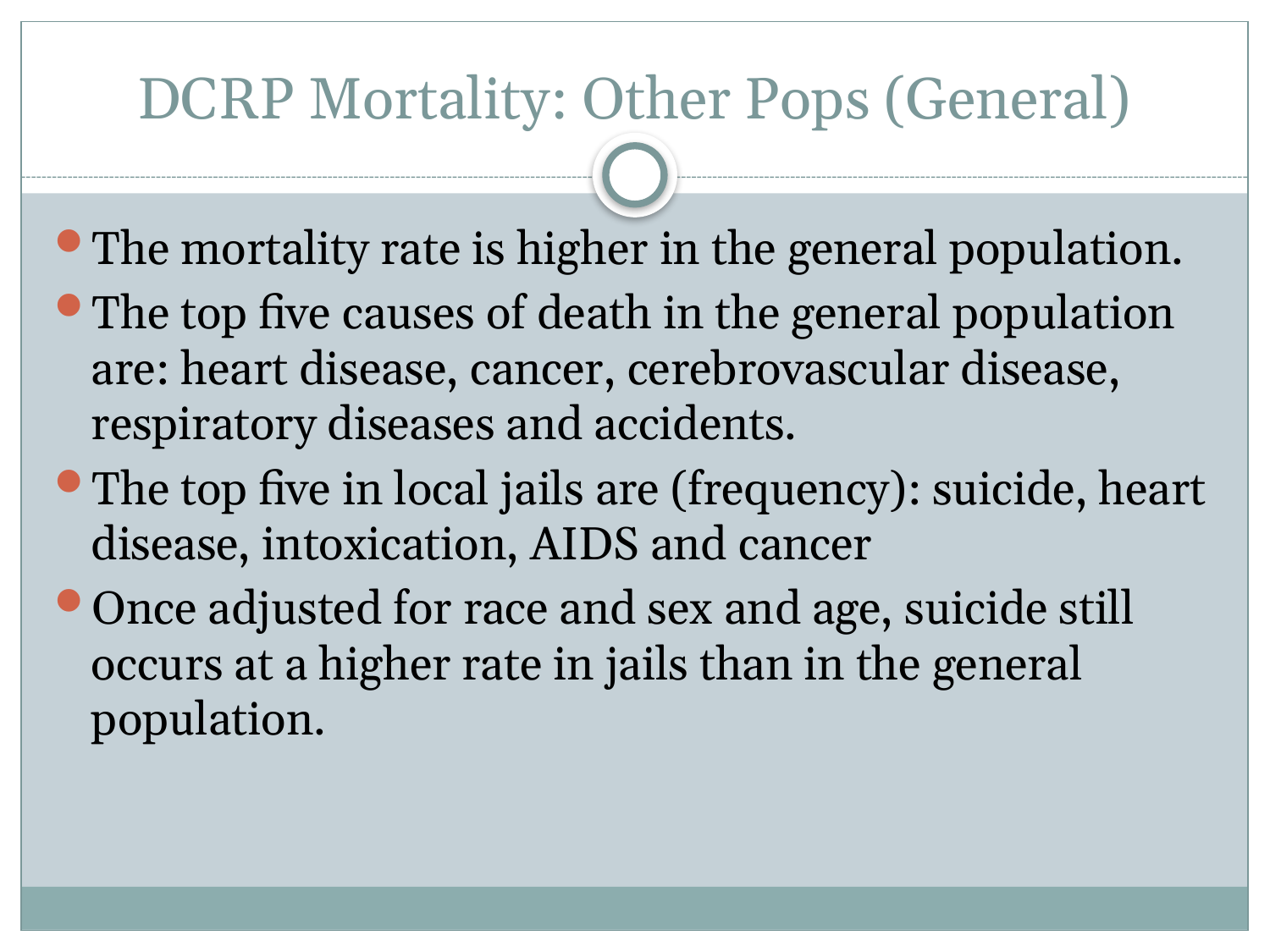

# DCRP Mortality: Other Pops (General)
The mortality rate is higher in the general population.
The top five causes of death in the general population are: heart disease, cancer, cerebrovascular disease, respiratory diseases and accidents.
The top five in local jails are (frequency): suicide, heart disease, intoxication, AIDS and cancer
Once adjusted for race and sex and age, suicide still occurs at a higher rate in jails than in the general population.